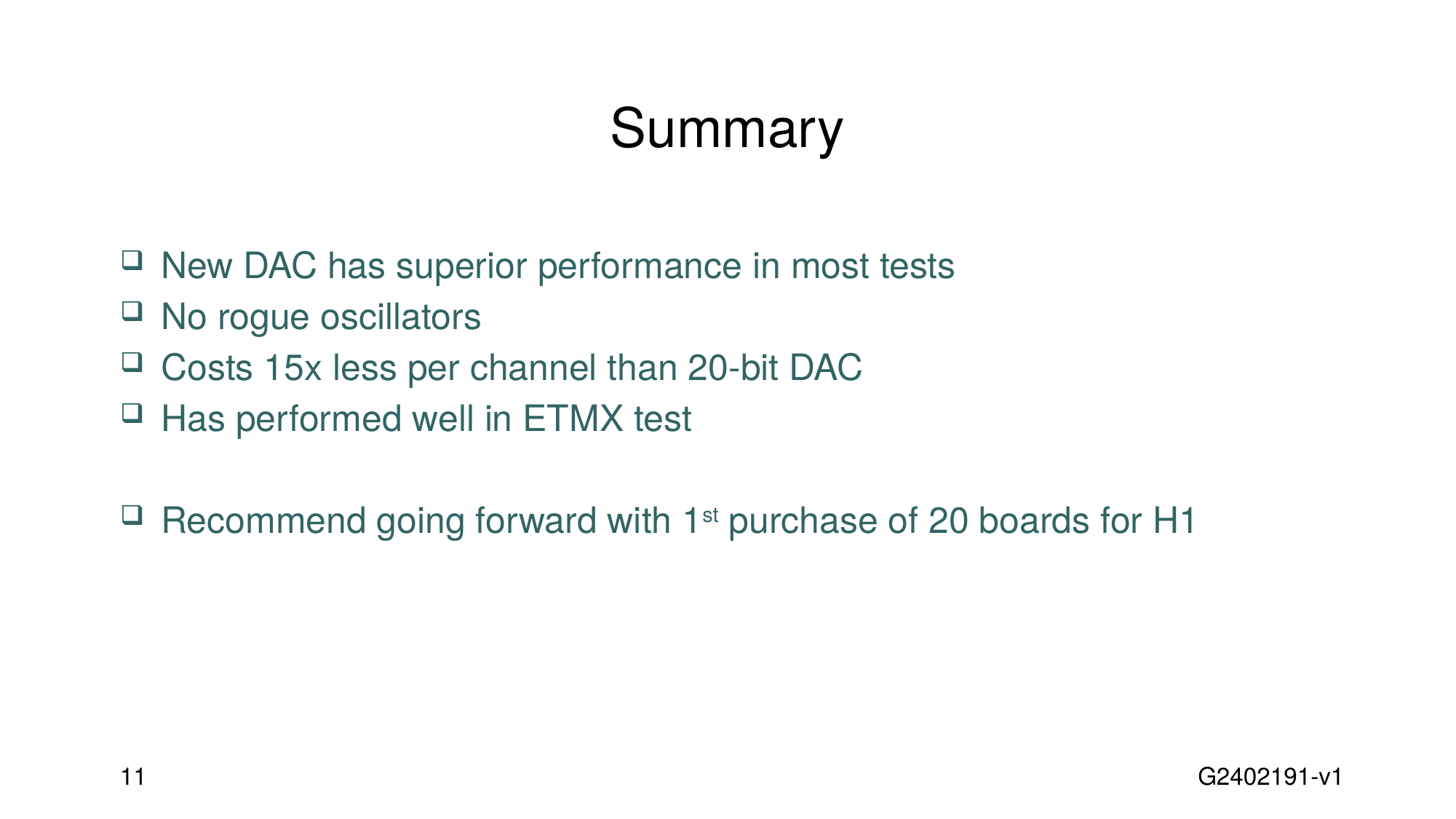

# Summary
New DAC has superior performance in most tests
No rogue oscillators
Costs 15x less per channel than 20-bit DAC
Has performed well in ETMX test

Recommend going forward with 1st purchase of 20 boards for H1